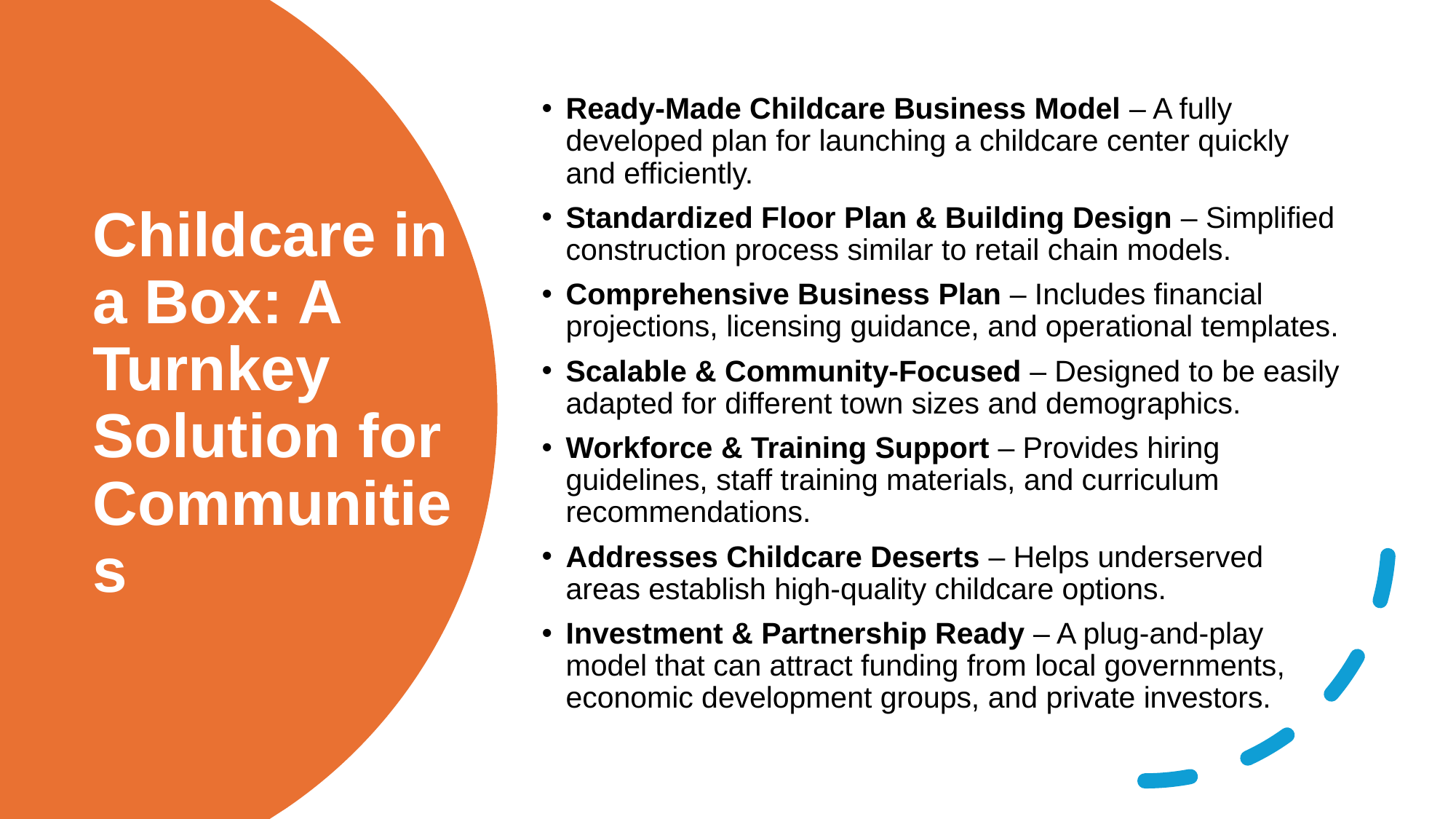

Ready-Made Childcare Business Model – A fully developed plan for launching a childcare center quickly and efficiently.
Standardized Floor Plan & Building Design – Simplified construction process similar to retail chain models.
Comprehensive Business Plan – Includes financial projections, licensing guidance, and operational templates.
Scalable & Community-Focused – Designed to be easily adapted for different town sizes and demographics.
Workforce & Training Support – Provides hiring guidelines, staff training materials, and curriculum recommendations.
Addresses Childcare Deserts – Helps underserved areas establish high-quality childcare options.
Investment & Partnership Ready – A plug-and-play model that can attract funding from local governments, economic development groups, and private investors.
# Childcare in a Box: A Turnkey Solution for Communities